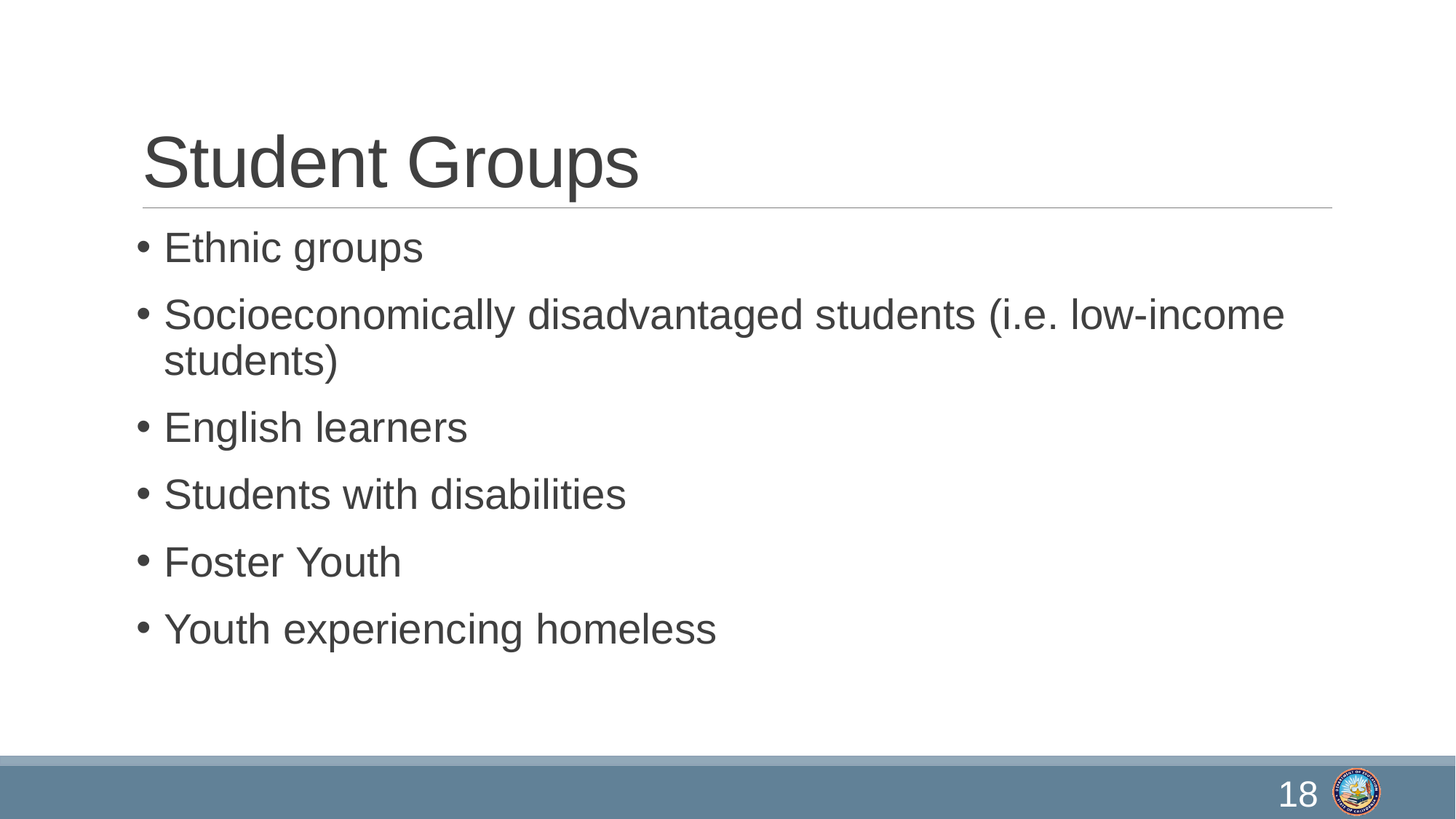

# Student Groups
Ethnic groups
Socioeconomically disadvantaged students (i.e. low-income students)
English learners
Students with disabilities
Foster Youth
Youth experiencing homeless
18